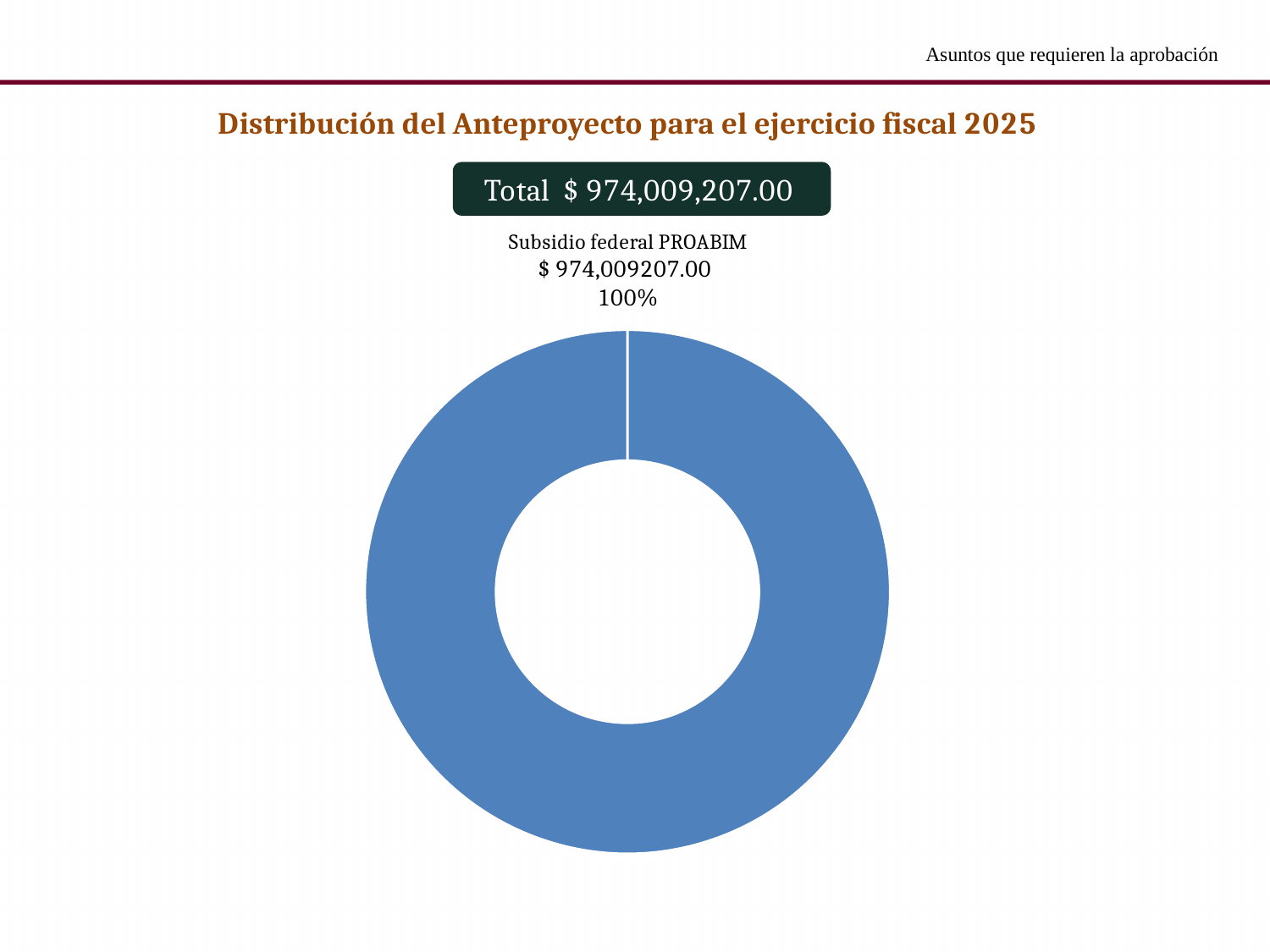

Asuntos que requieren la aprobación
Distribución del Anteproyecto para el ejercicio fiscal 2025
Total  $ 974,009,207.00
Subsidio federal PROABIM
$ 974,009207.00
100%

### Chart

| Category |
|---|

### Chart

| Category | Columna1 |
|---|---|
| 1er trim. | 974009207.0 |